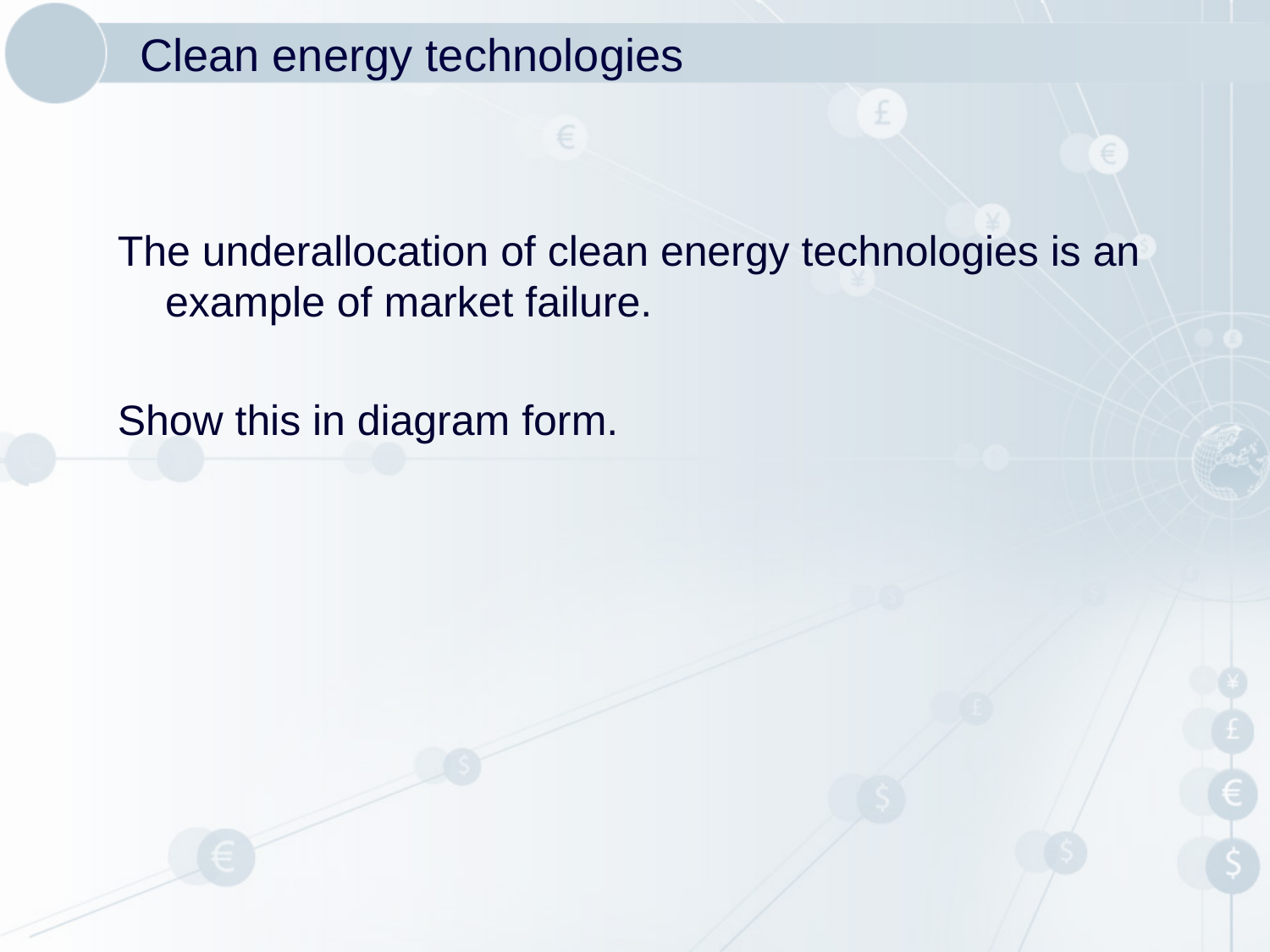

# Clean energy technologies
The underallocation of clean energy technologies is an example of market failure.

Show this in diagram form.